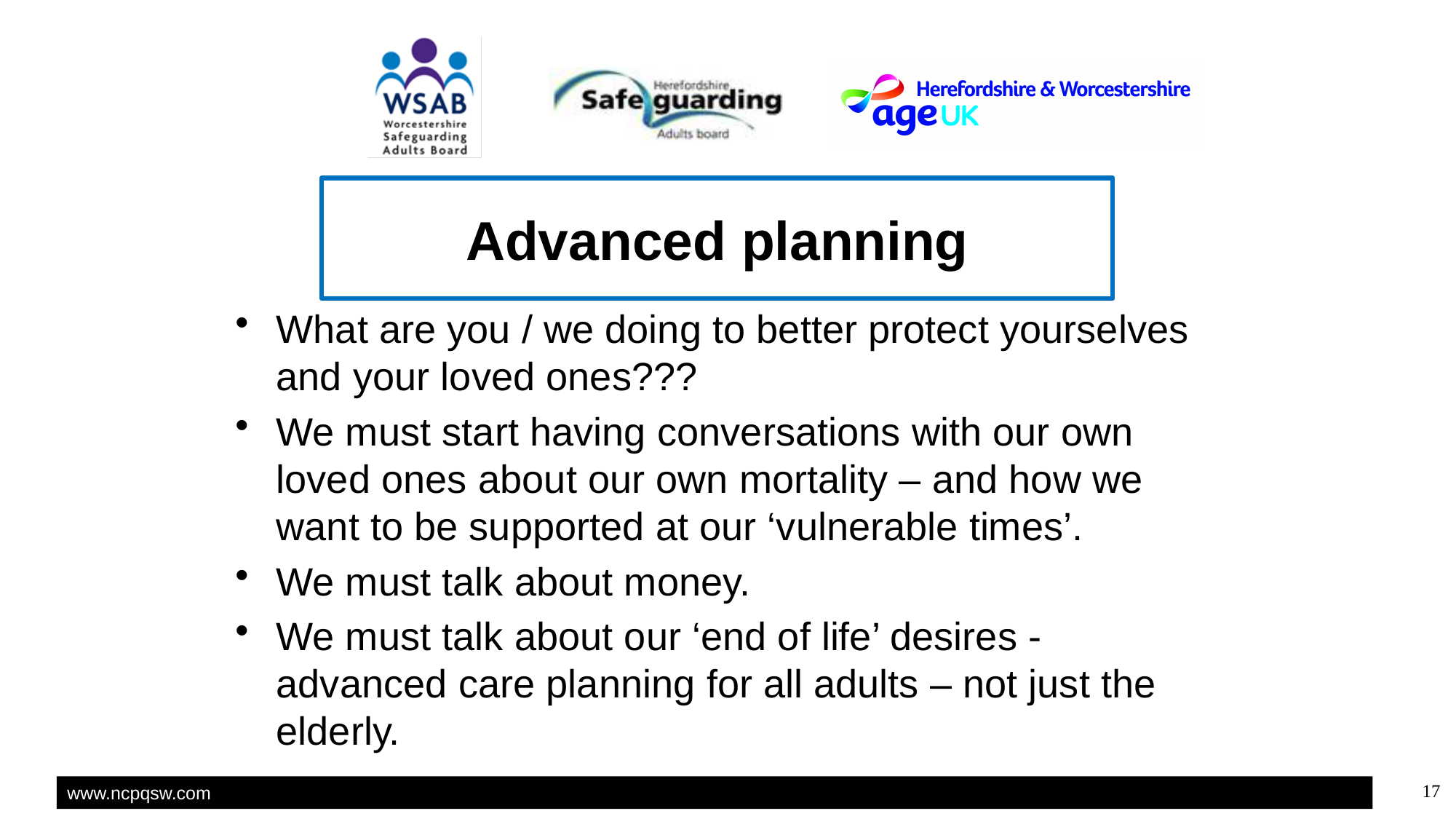

Advanced planning
What are you / we doing to better protect yourselves and your loved ones???
We must start having conversations with our own loved ones about our own mortality – and how we want to be supported at our ‘vulnerable times’.
We must talk about money.
We must talk about our ‘end of life’ desires - advanced care planning for all adults – not just the elderly.